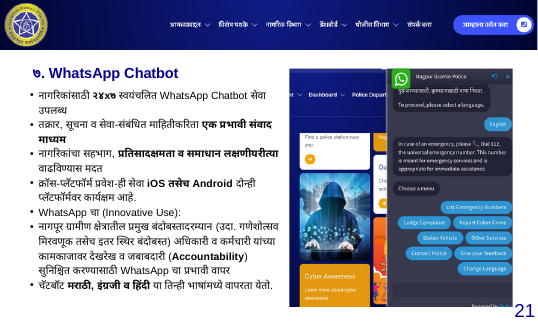

७. WhatsApp Chatbot

नागरिकांसाठी २४x७ स्वयंचलित WhatsApp Chatbot सेवा उपलब्ध
तक्रार, सूचना व सेवा-संबंधित माहितीकरिता एक प्रभावी संवाद माध्यम
नागरिकांचा सहभाग, प्रतिसादक्षमता व समाधान लक्षणीयरीत्या वाढविण्यास मदत
क्रॉस-प्लॅटफॉर्म प्रवेश-ही सेवा iOS तसेच Android दोन्ही प्लॅटफॉर्मवर कार्यक्षम आहे.
WhatsApp चा (Innovative Use):
नागपूर ग्रामीण क्षेत्रातील प्रमुख बंदोबस्तादरम्यान (उदा. गणेशोत्सव मिरवणूक तसेच इतर स्थिर बंदोबस्त) अधिकारी व कर्मचारी यांच्या कामकाजावर देखरेख व जबाबदारी (Accountability) सुनिश्चित करण्यासाठी WhatsApp चा प्रभावी वापर
चॅटबॉट मराठी, इंग्रजी व हिंदी या तिन्ही भाषांमध्ये वापरता येतो.

21